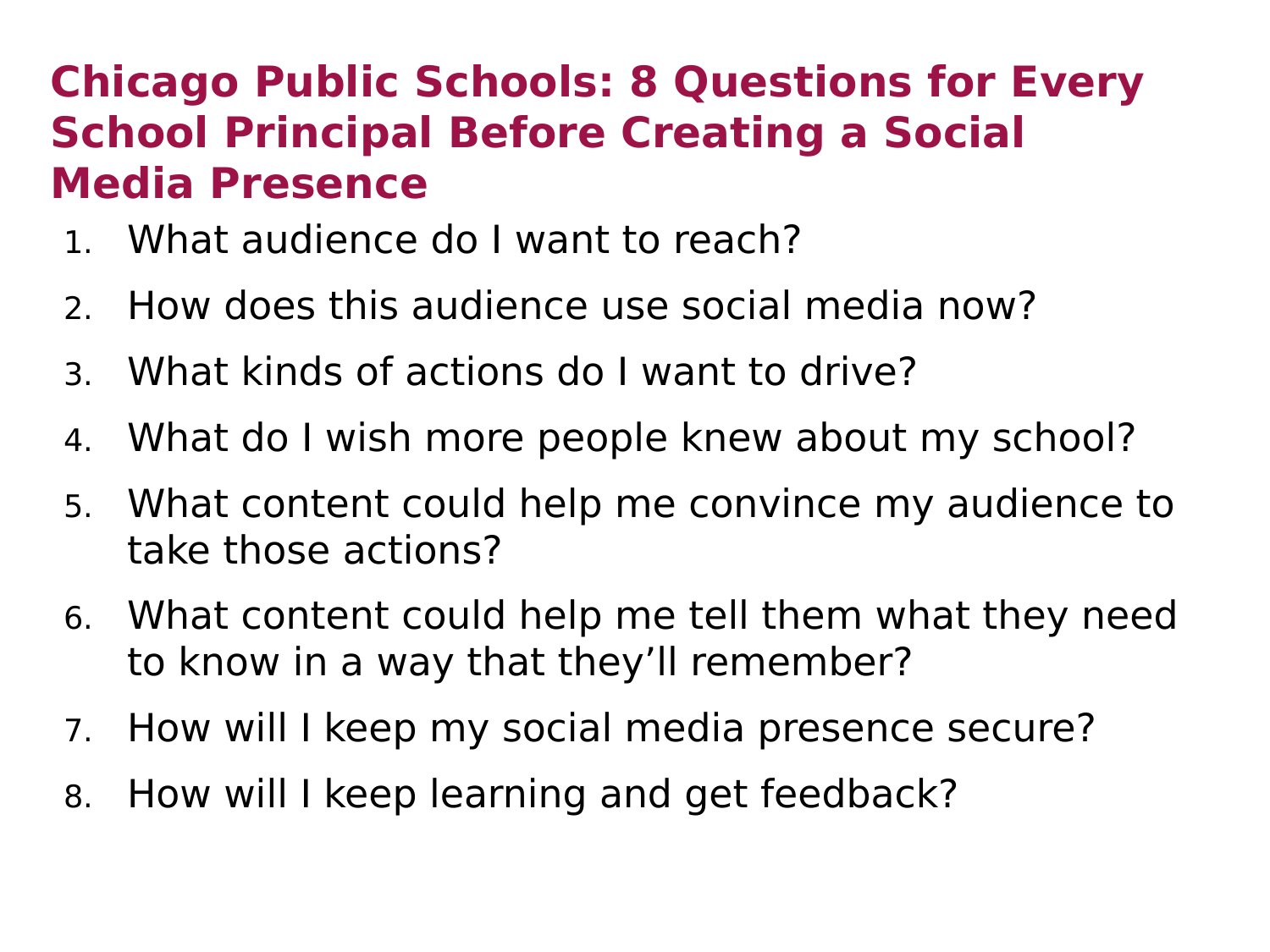

# Chicago Public Schools: 8 Questions for Every School Principal Before Creating a Social Media Presence
What audience do I want to reach?
How does this audience use social media now?
What kinds of actions do I want to drive?
What do I wish more people knew about my school?
What content could help me convince my audience to take those actions?
What content could help me tell them what they need to know in a way that they’ll remember?
How will I keep my social media presence secure?
How will I keep learning and get feedback?